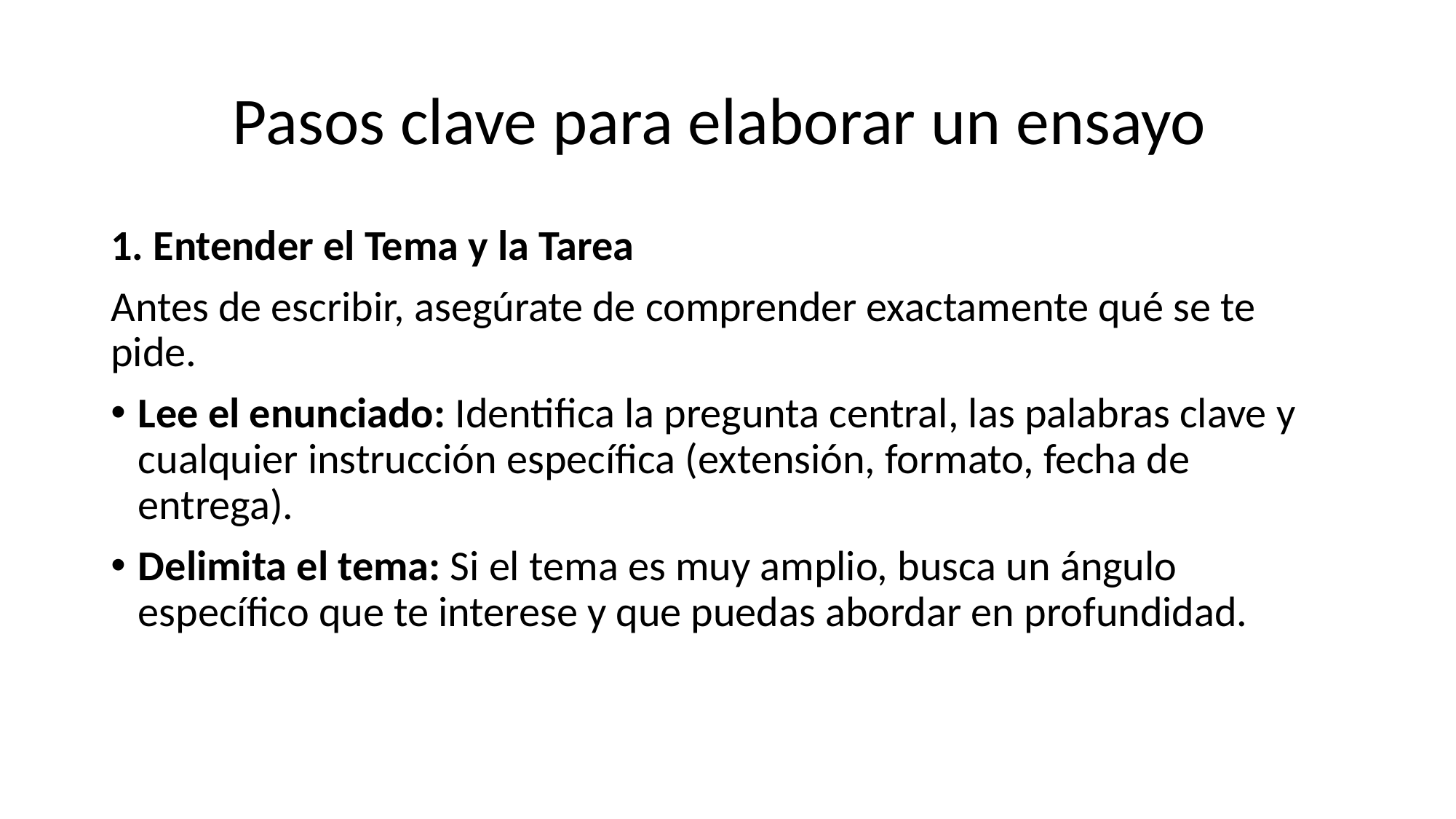

# Pasos clave para elaborar un ensayo
1. Entender el Tema y la Tarea
Antes de escribir, asegúrate de comprender exactamente qué se te pide.
Lee el enunciado: Identifica la pregunta central, las palabras clave y cualquier instrucción específica (extensión, formato, fecha de entrega).
Delimita el tema: Si el tema es muy amplio, busca un ángulo específico que te interese y que puedas abordar en profundidad.